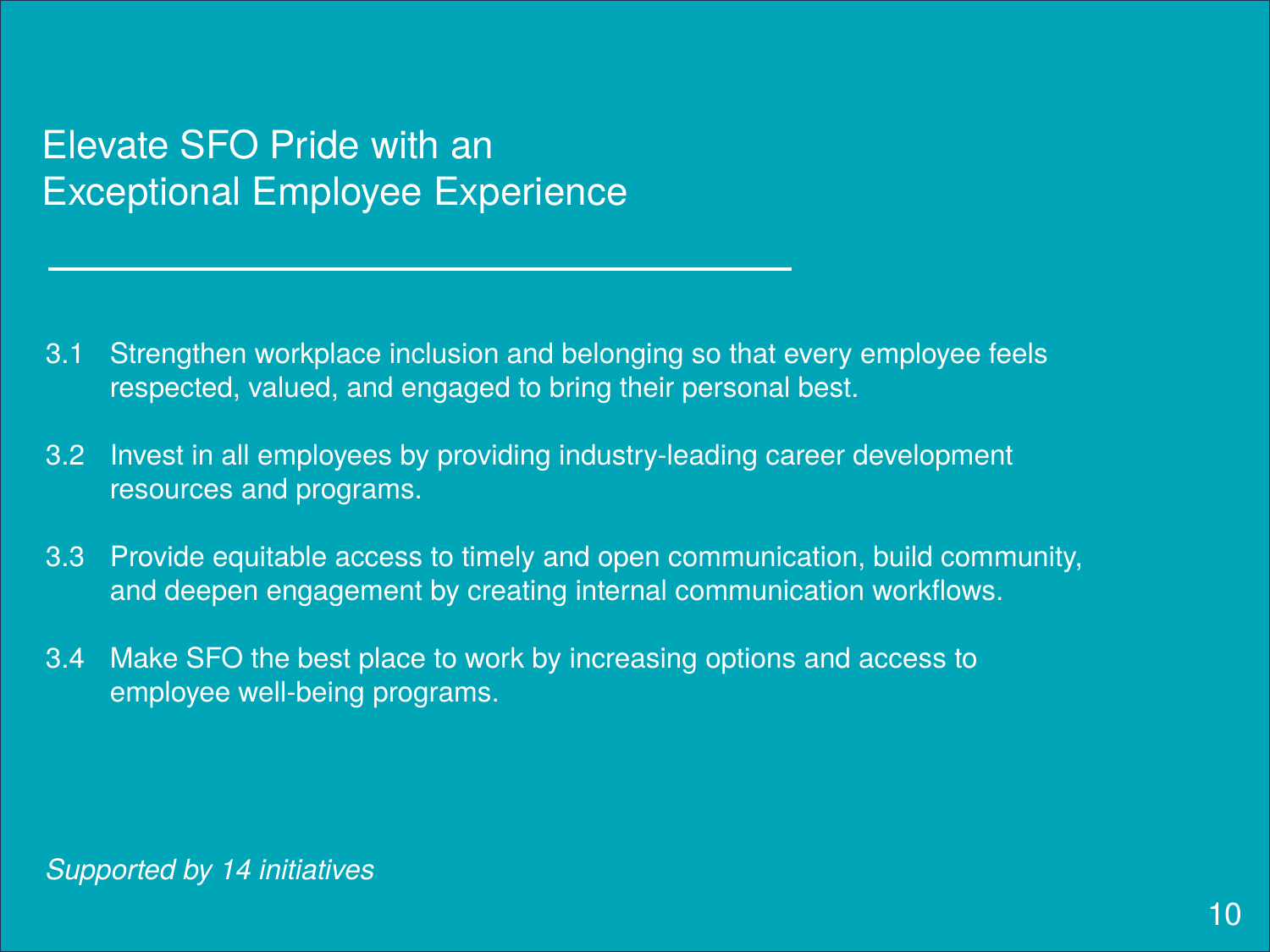

Elevate SFO Pride with an
Exceptional Employee Experience
3.1 	Strengthen workplace inclusion and belonging so that every employee feels respected, valued, and engaged to bring their personal best.

3.2 	Invest in all employees by providing industry-leading career development resources and programs.

3.3 	Provide equitable access to timely and open communication, build community, and deepen engagement by creating internal communication workflows.

3.4 	Make SFO the best place to work by increasing options and access to employee well-being programs.
Supported by 14 initiatives
10